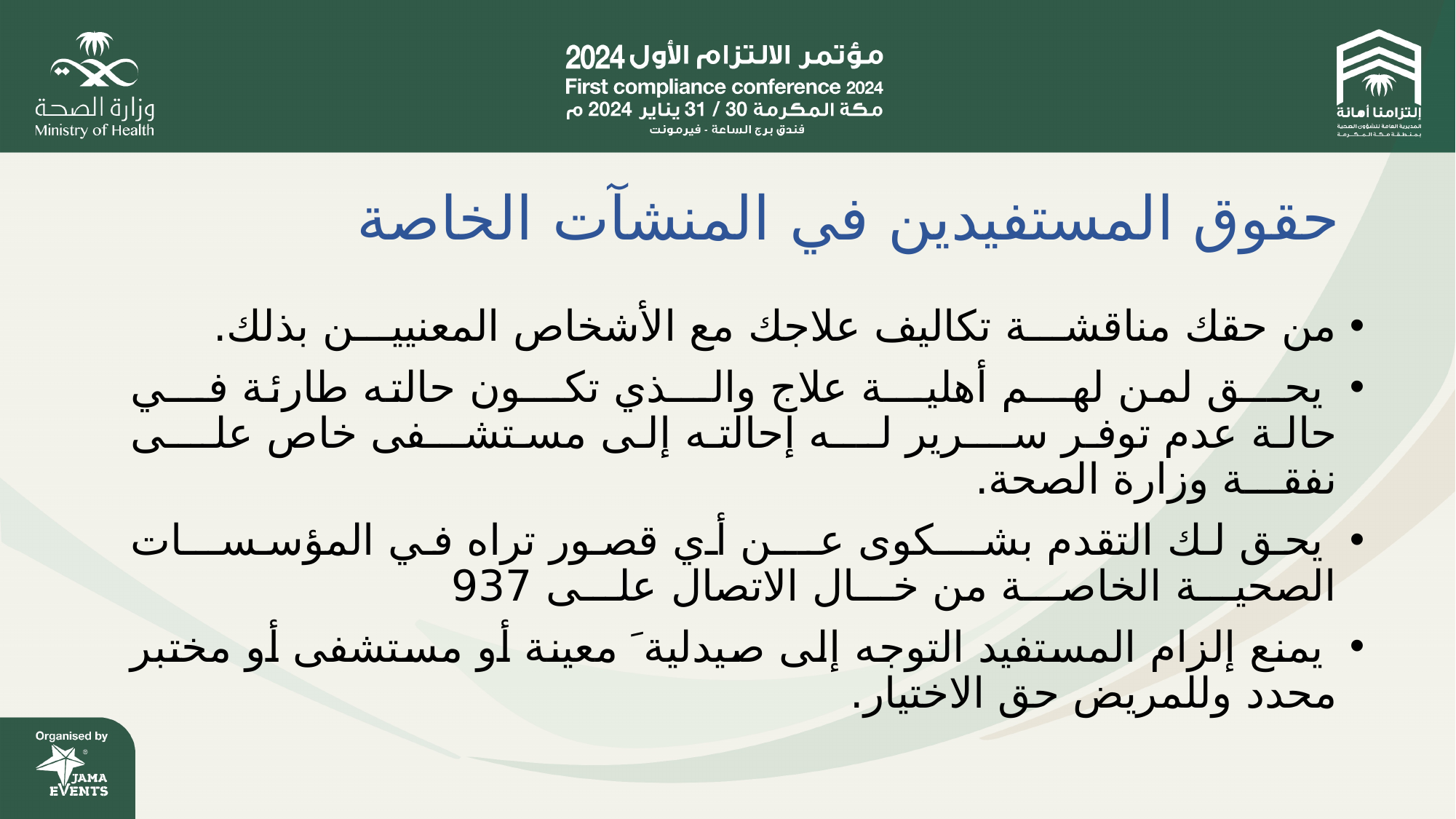

# حقوق المستفيدين في المنشآت الخاصة
من حقك مناقشـــة تكاليف علاجك مع الأشخاص المعنييـــن بذلك.
 يحـــق لمن لهـــم أهليـــة علاج والـــذي تكـــون حالته طارئة فـــي حالة عدم توفر ســـرير لـــه إحالته إلى مستشـــفى خاص علـــى نفقـــة وزارة الصحة.
 يحق لك التقدم بشـــكوى عـــن أي قصور تراه في المؤسســـات الصحيـــة الخاصـــة من خـــال الاتصال علـــى 937
 يمنع إلزام المستفيد التوجه إلى صيدلية َ معينة أو مستشفى أو مختبر محدد وللمريض حق الاختيار.